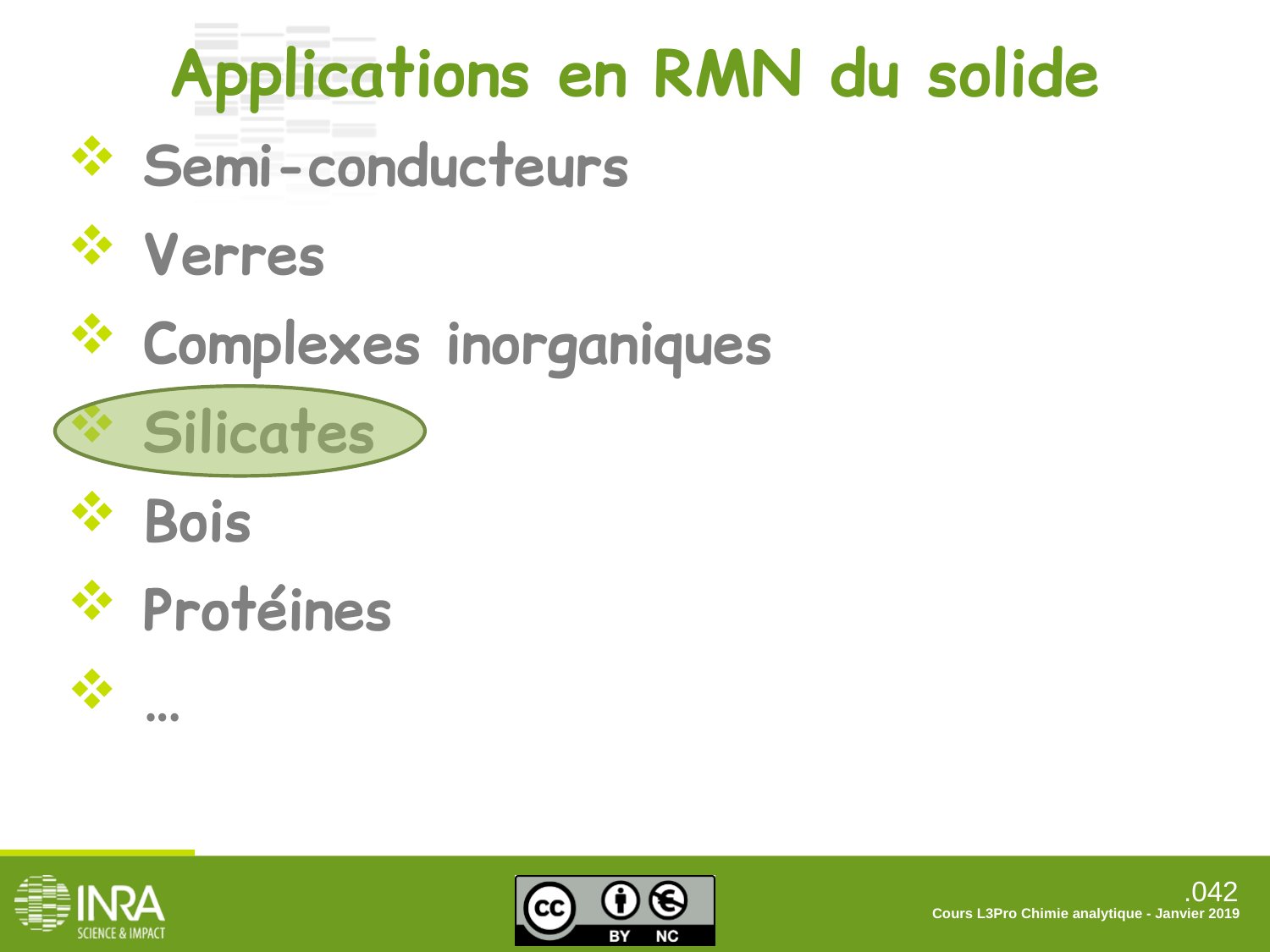

Applications en RMN du solide
 Semi-conducteurs
 Verres
 Complexes inorganiques
 Silicates
 Bois
 Protéines
 …